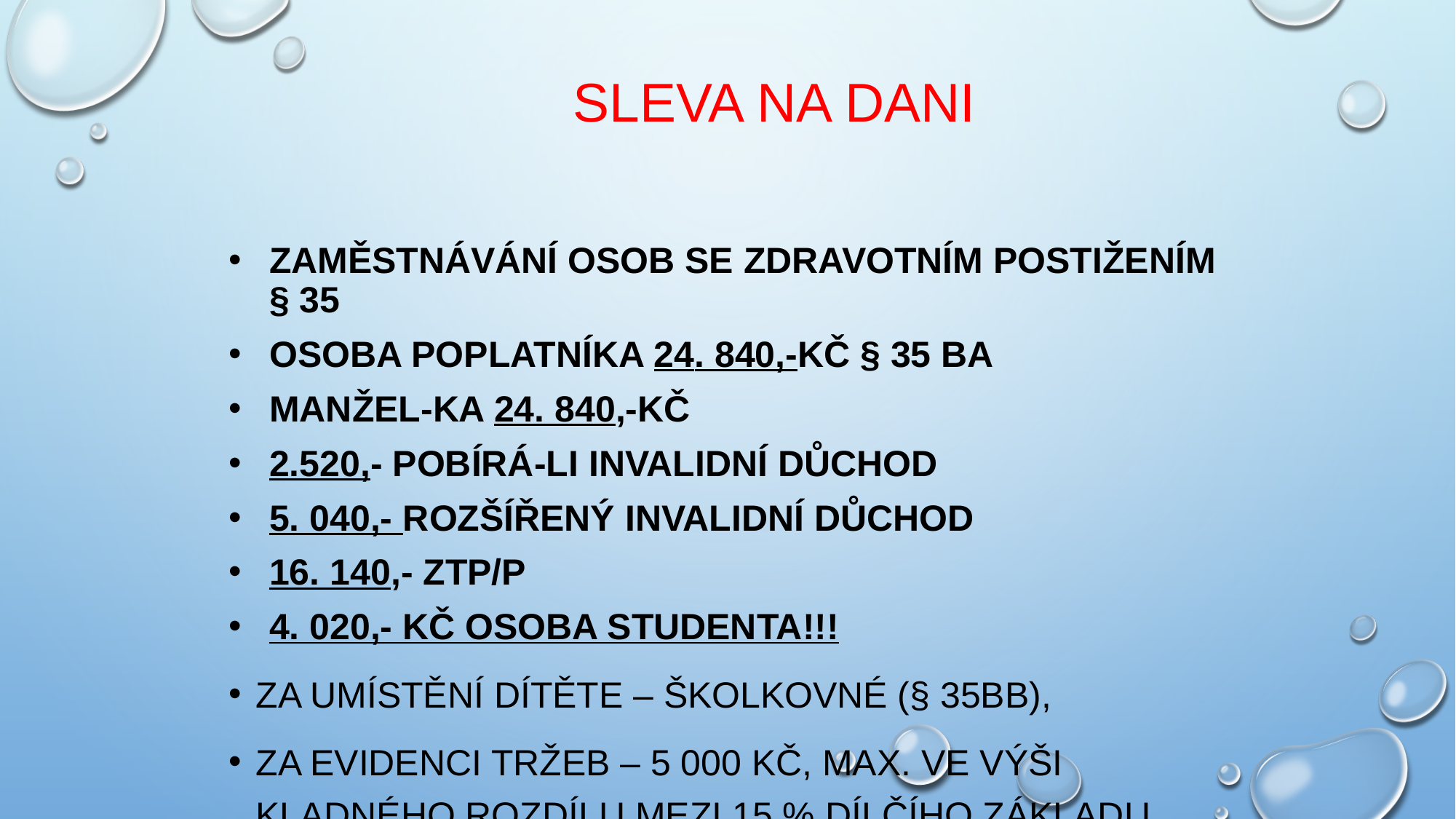

Sleva na dani
Zaměstnávání osob se zdravotním postižením § 35
Osoba poplatníka 24. 840,-Kč § 35 ba
Manžel-ka 24. 840,-Kč
2.520,- pobírá-li invalidní důchod
5. 040,- rozšířený invalidní důchod
16. 140,- ZTP/P
4. 020,- Kč osoba studenta!!!
Za umístění dítěte – školkovné (§ 35bb),
Za evidenci tržeb – 5 000 Kč, max. ve výši kladného rozdílu mezi 15 % dílčího základu daně ze samostatné činnosti a základní slevy na poplatníka,